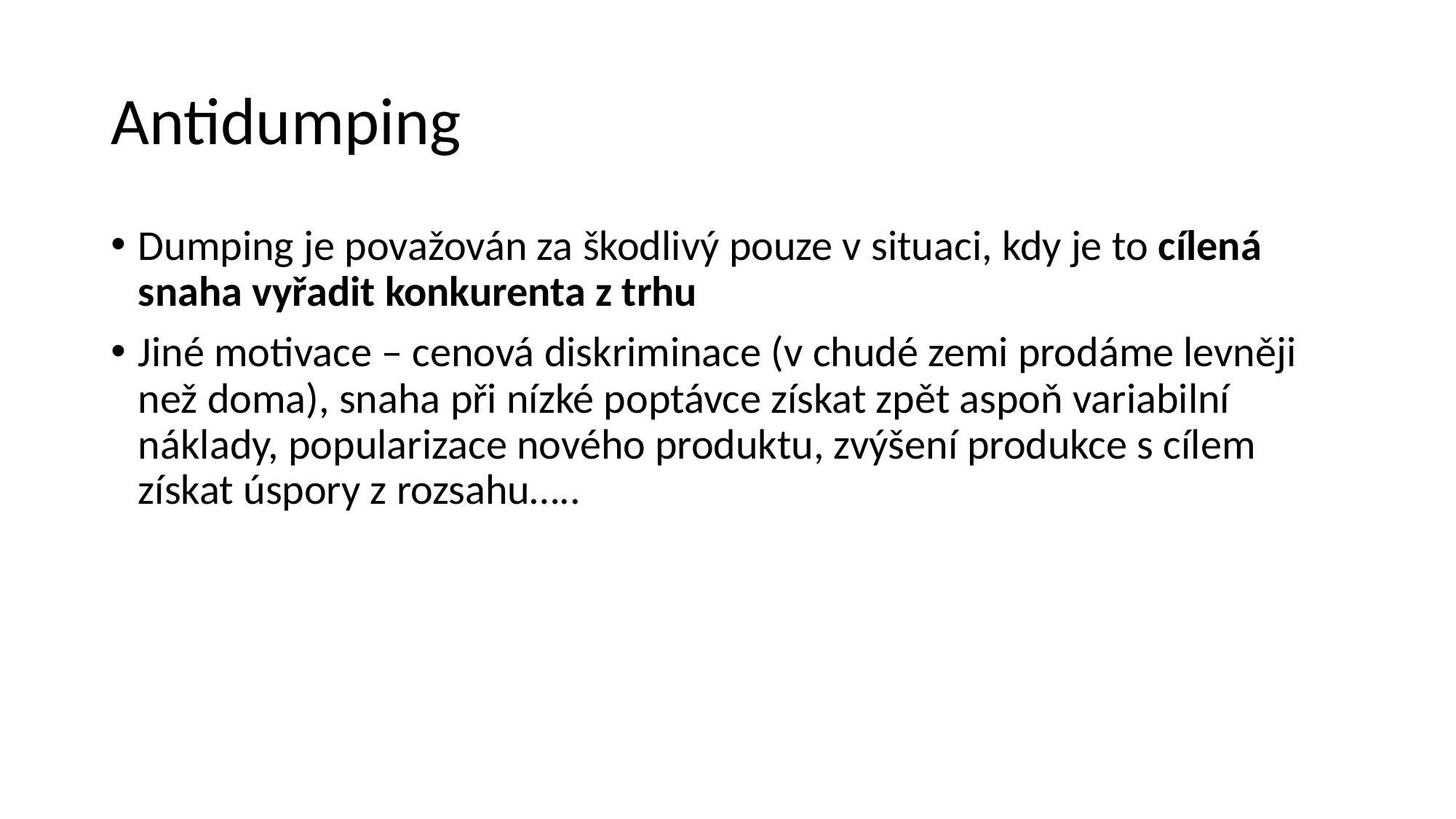

# Antidumping
Dumping je považován za škodlivý pouze v situaci, kdy je to cílená snaha vyřadit konkurenta z trhu
Jiné motivace – cenová diskriminace (v chudé zemi prodáme levněji než doma), snaha při nízké poptávce získat zpět aspoň variabilní náklady, popularizace nového produktu, zvýšení produkce s cílem získat úspory z rozsahu…..